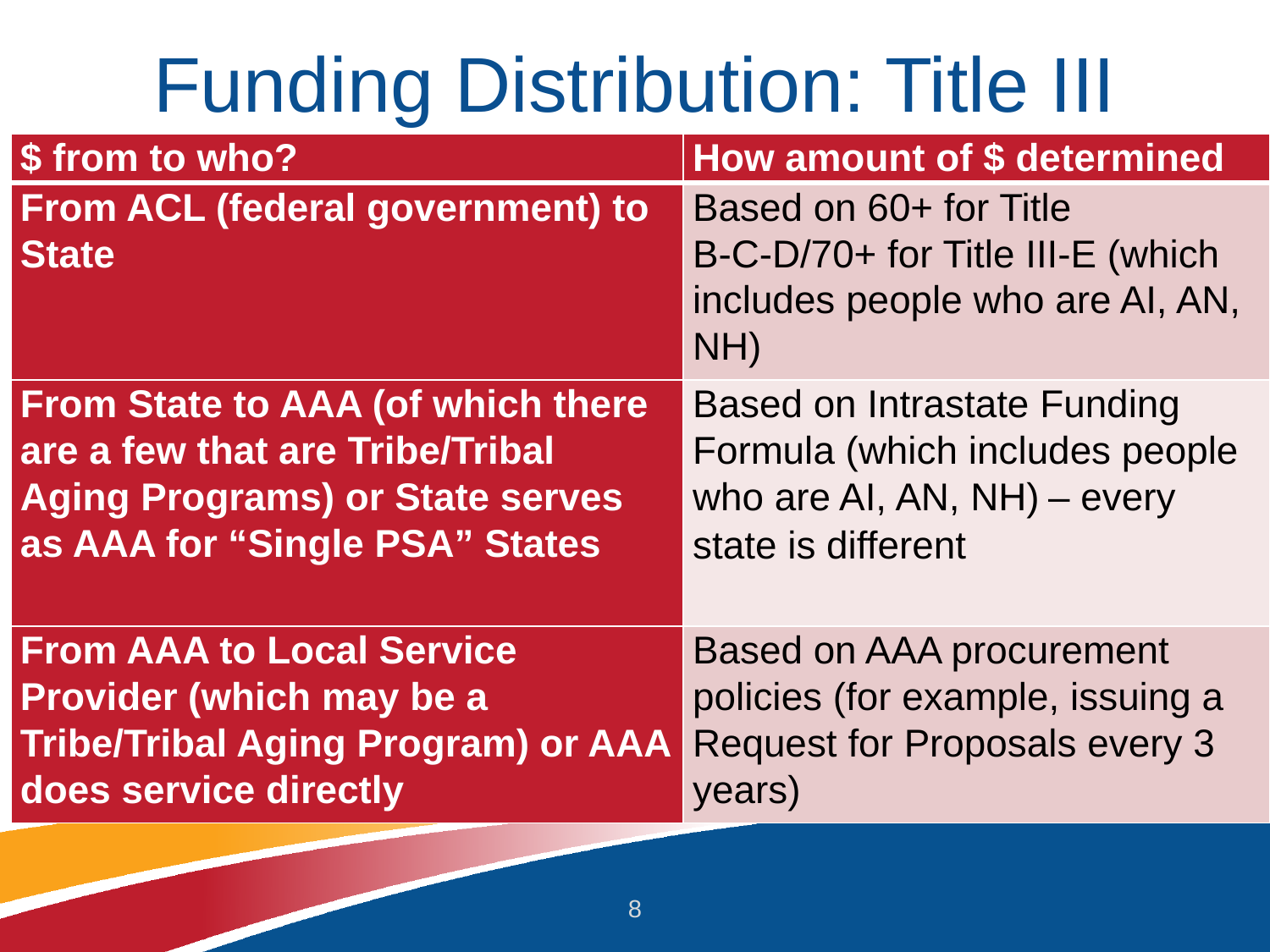

# Funding Distribution: Title III
| $ from to who? | How amount of $ determined |
| --- | --- |
| From ACL (federal government) to State | Based on 60+ for Title B-C-D/70+ for Title III-E (which includes people who are AI, AN, NH) |
| From State to AAA (of which there are a few that are Tribe/Tribal Aging Programs) or State serves as AAA for “Single PSA” States | Based on Intrastate Funding Formula (which includes people who are AI, AN, NH) – every state is different |
| From AAA to Local Service Provider (which may be a Tribe/Tribal Aging Program) or AAA does service directly | Based on AAA procurement policies (for example, issuing a Request for Proposals every 3 years) |
8